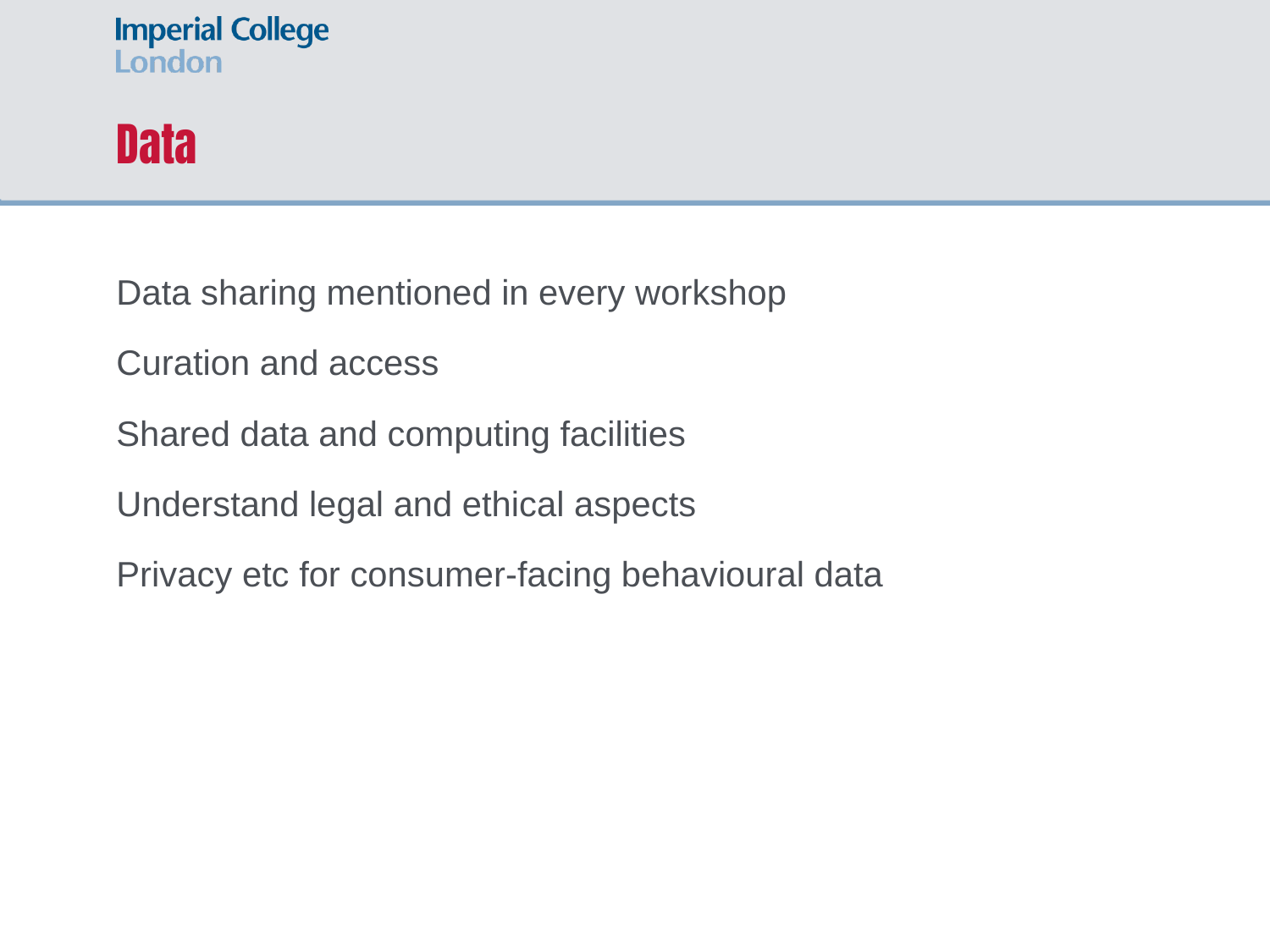

# Data
Data sharing mentioned in every workshop
Curation and access
Shared data and computing facilities
Understand legal and ethical aspects
Privacy etc for consumer-facing behavioural data